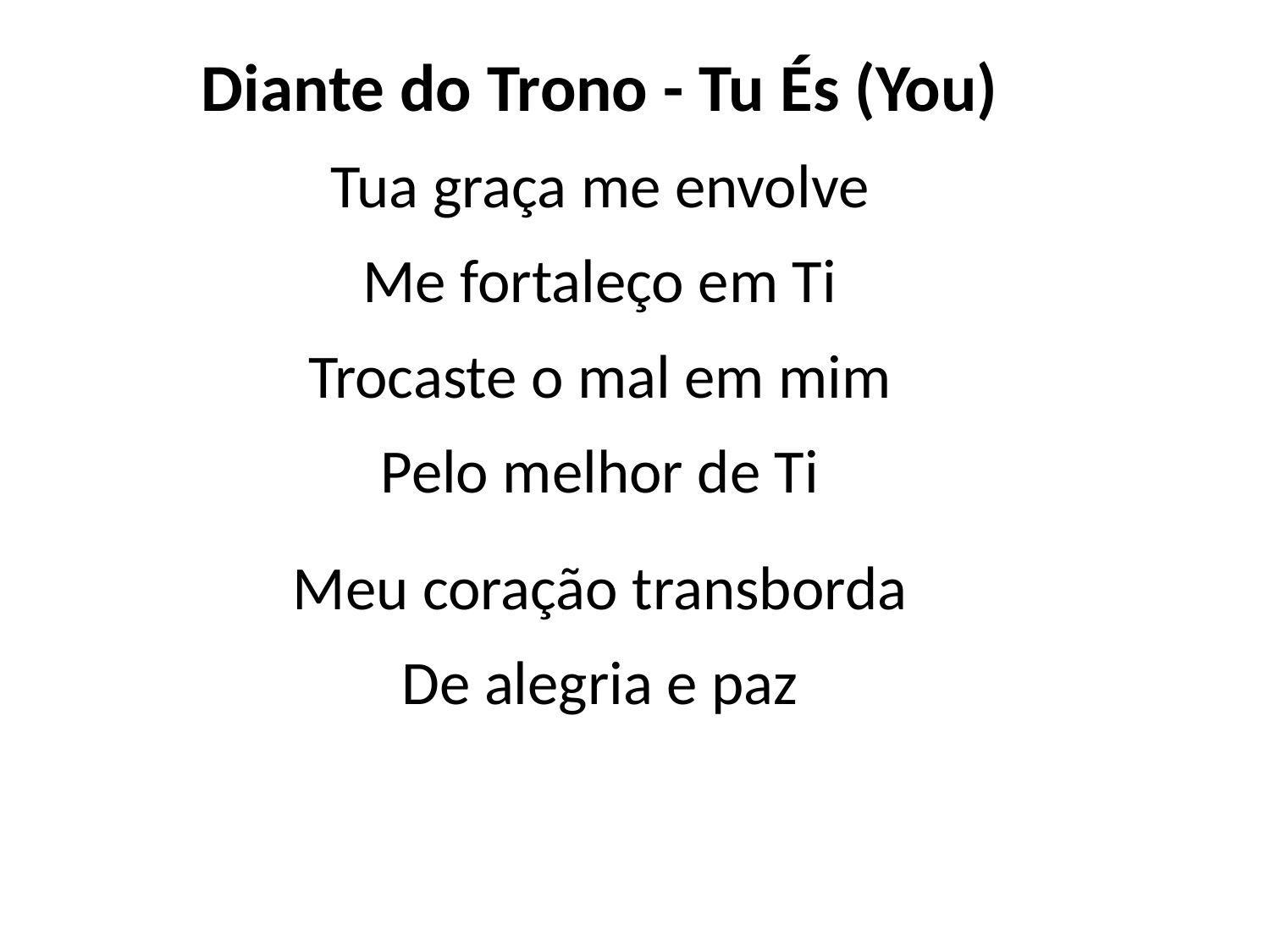

Diante do Trono - Tu És (You)

Tua graça me envolve

Me fortaleço em Ti

Trocaste o mal em mim

Pelo melhor de Ti

Meu coração transborda

De alegria e paz
#